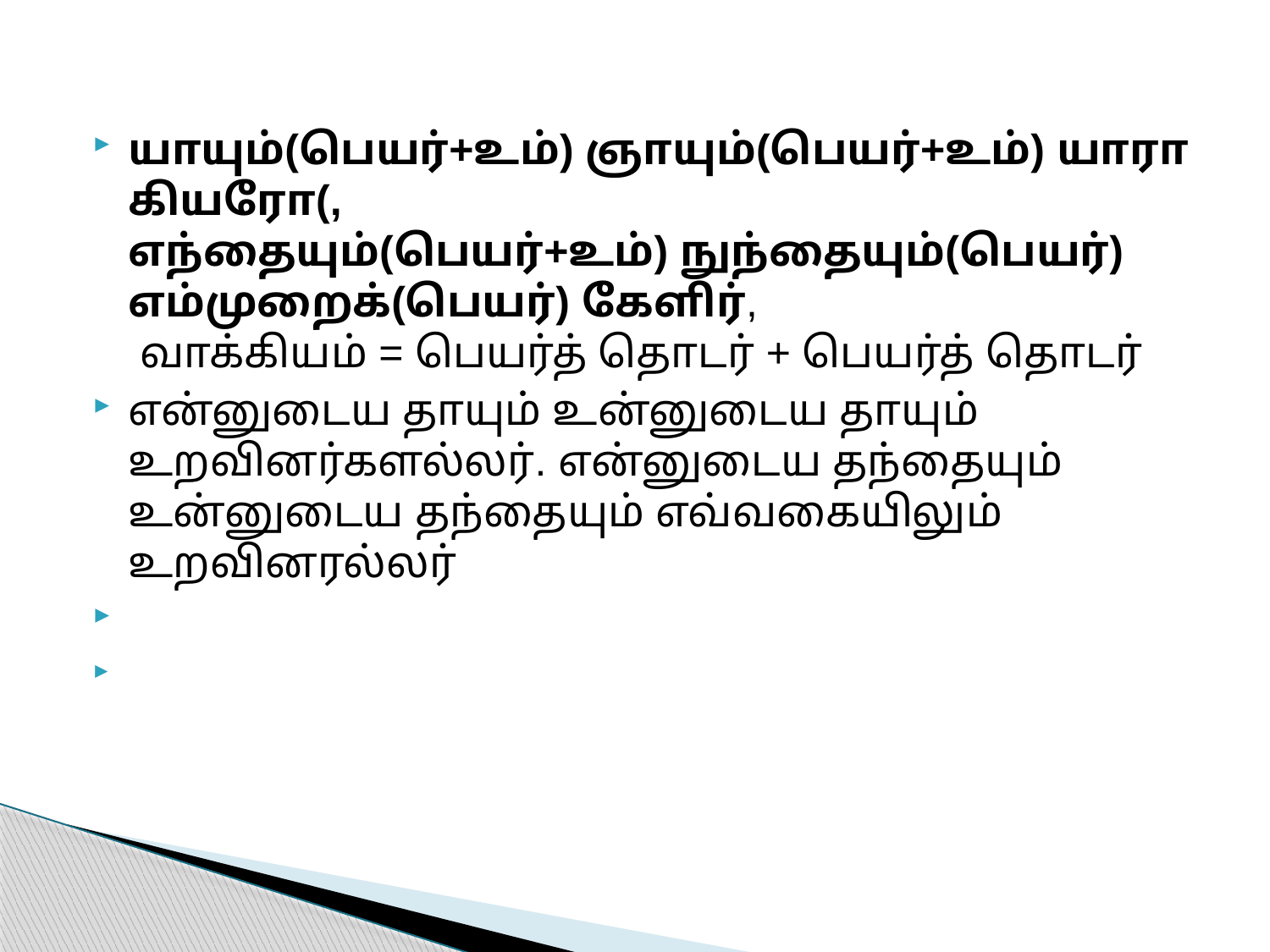

#
யாயும்(பெயர்+உம்) ஞாயும்(பெயர்+உம்) யாரா கியரோ(,
எந்தையும்(பெயர்+உம்) நுந்தையும்(பெயர்) எம்முறைக்(பெயர்) கேளிர்,
 வாக்கியம் = பெயர்த் தொடர் + பெயர்த் தொடர்
என்னுடைய தாயும் உன்னுடைய தாயும் உறவினர்களல்லர். என்னுடைய தந்தையும் உன்னுடைய தந்தையும் எவ்வகையிலும் உறவினரல்லர்